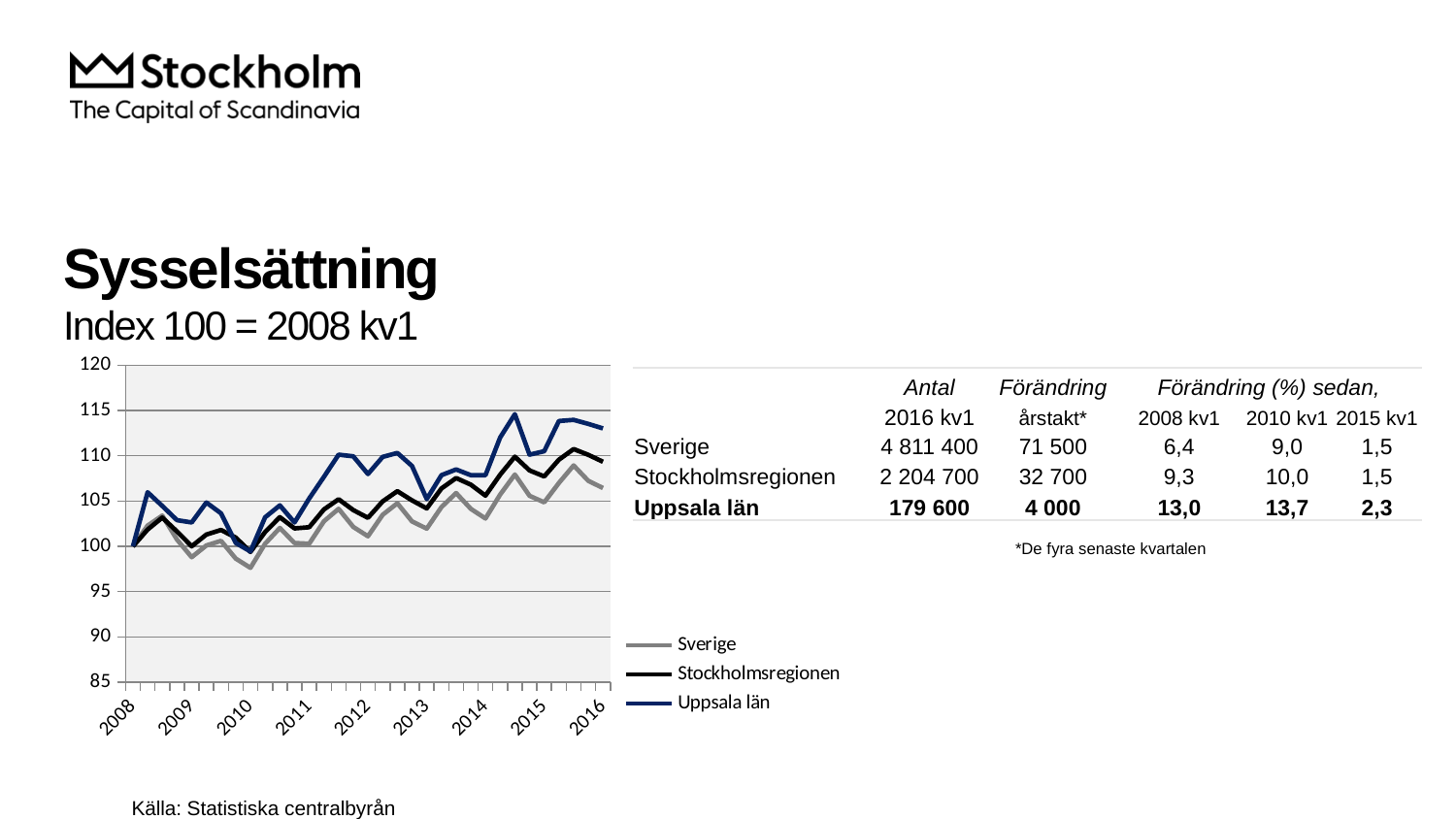

# Sysselsättning Index 100 = 2008 kv1

### Chart

| Category | Sverige | Stockholmsregionen | Uppsala län |
|---|---|---|---|
| 2008 | 100.0 | 100.0 | 100.0 |
|  | 102.29640937147408 | 101.85488270594654 | 105.97860289490247 |
|  | 103.40257958894713 | 103.17909041313295 | 104.46821900566394 |
|  | 100.74777106701178 | 101.64162079055697 | 102.89490245437382 |
| 2009 | 98.80312382469414 | 100.00991915885533 | 102.6431718061674 |
|  | 100.10176766000751 | 101.30436938947578 | 104.84581497797356 |
|  | 100.61281830048007 | 101.8152060705252 | 103.65009439899309 |
|  | 98.64383531337802 | 100.96215840896691 | 100.37759597230962 |
| 2010 | 97.62394637286785 | 99.3850121509696 | 99.43360604153555 |
|  | 100.29424127784783 | 101.5920249962803 | 103.20956576463185 |
|  | 102.03535320015045 | 103.22372662798193 | 104.53115166771553 |
|  | 100.36724851220107 | 101.98383177106581 | 102.6431718061674 |
| 2011 | 100.2920289374129 | 102.11774041561274 | 105.2863436123348 |
|  | 102.7720625649875 | 104.0817338689679 | 107.67778477029579 |
|  | 104.15035065595895 | 105.20259881962008 | 110.13215859030836 |
|  | 102.14597022189776 | 104.00734017755295 | 109.94336060415355 |
| 2012 | 101.11501957921286 | 103.15429251599464 | 107.99244808055381 |
|  | 103.49328554677994 | 104.96949858651988 | 109.88042794210196 |
|  | 104.76316895643902 | 106.0953231165997 | 110.32095657646319 |
|  | 102.75436384150794 | 105.07860933392847 | 108.87350534927627 |
| 2013 | 101.95570894449237 | 104.19084461637654 | 105.22341095028321 |
|  | 104.3406119333643 | 106.39785746168724 | 107.8665827564506 |
|  | 105.8892502378266 | 107.54847988890542 | 108.49590937696665 |
|  | 104.15035065595895 | 106.81942171303874 | 107.8665827564506 |
| 2014 | 103.08179022587996 | 105.60432475326091 | 107.8665827564506 |
|  | 105.71890002433575 | 107.91548876655258 | 112.02013845185652 |
|  | 107.93124045928188 | 109.90923969647375 | 114.6003775959723 |
|  | 105.58837193867392 | 108.3916083916084 | 110.13215859030836 |
| 2015 | 104.8627242760116 | 107.72206516887368 | 110.509754562618 |
|  | 107.00205747660449 | 109.57198829539254 | 113.84518565135305 |
|  | 108.94228003805226 | 110.74740861974905 | 113.97105097545625 |
|  | 107.23877790314373 | 110.11258245251203 | 113.53052234109502 |
| 2016 | 106.44454768478573 | 109.34384764122402 | 113.02706104468218 |
|  | Antal | Förändring | Förändring (%) sedan, |  |  |
| --- | --- | --- | --- | --- | --- |
|  | 2016 kv1 | årstakt\* | 2008 kv1 | 2010 kv1 | 2015 kv1 |
| Sverige | 4 811 400 | 71 500 | 6,4 | 9,0 | 1,5 |
| Stockholmsregionen | 2 204 700 | 32 700 | 9,3 | 10,0 | 1,5 |
| Uppsala län | 179 600 | 4 000 | 13,0 | 13,7 | 2,3 |
*De fyra senaste kvartalen
Källa: Statistiska centralbyrån